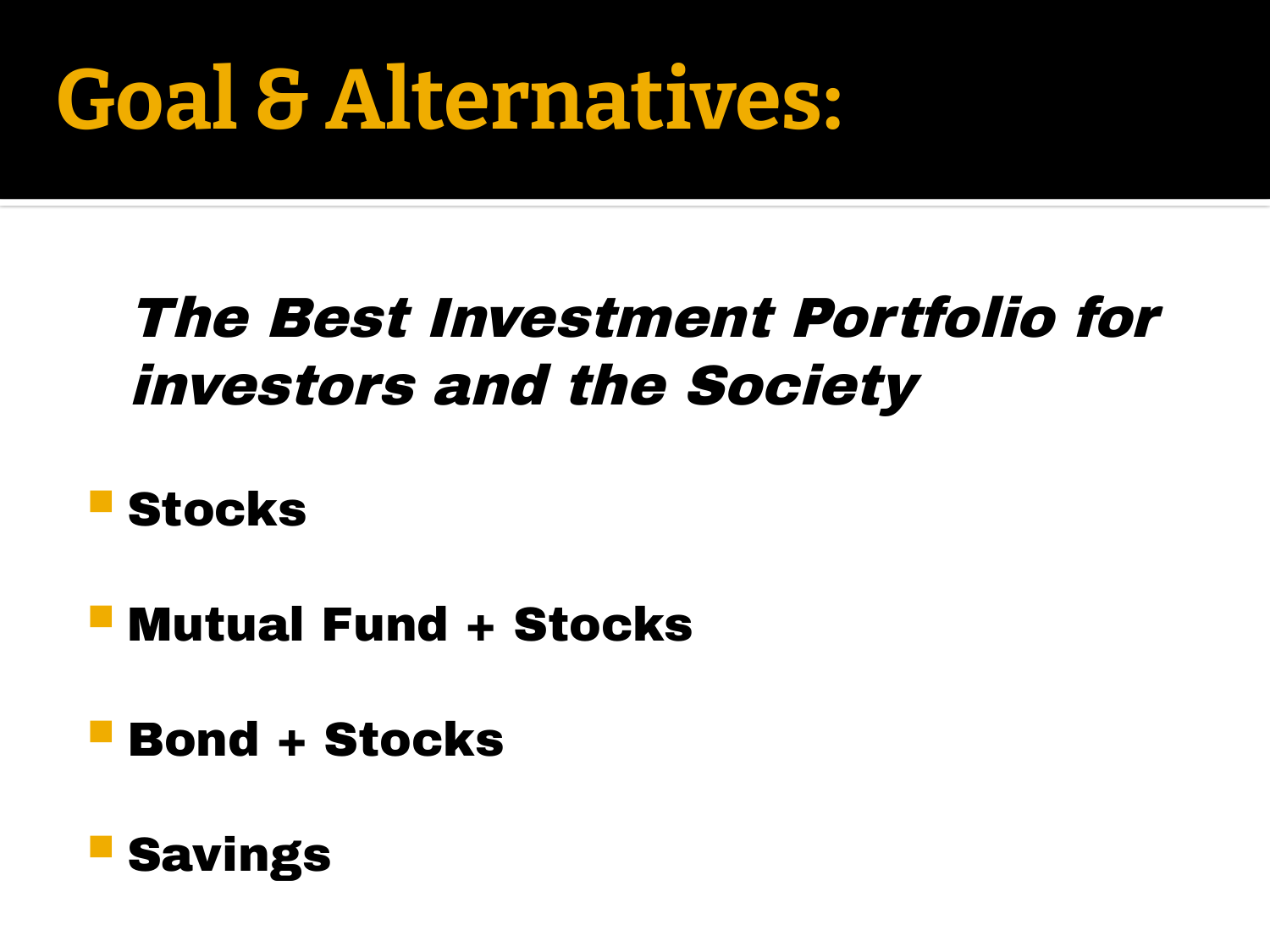

# Goal & Alternatives:
The Best Investment Portfolio for investors and the Society
Stocks

Mutual Fund + Stocks

Bond + Stocks

Savings